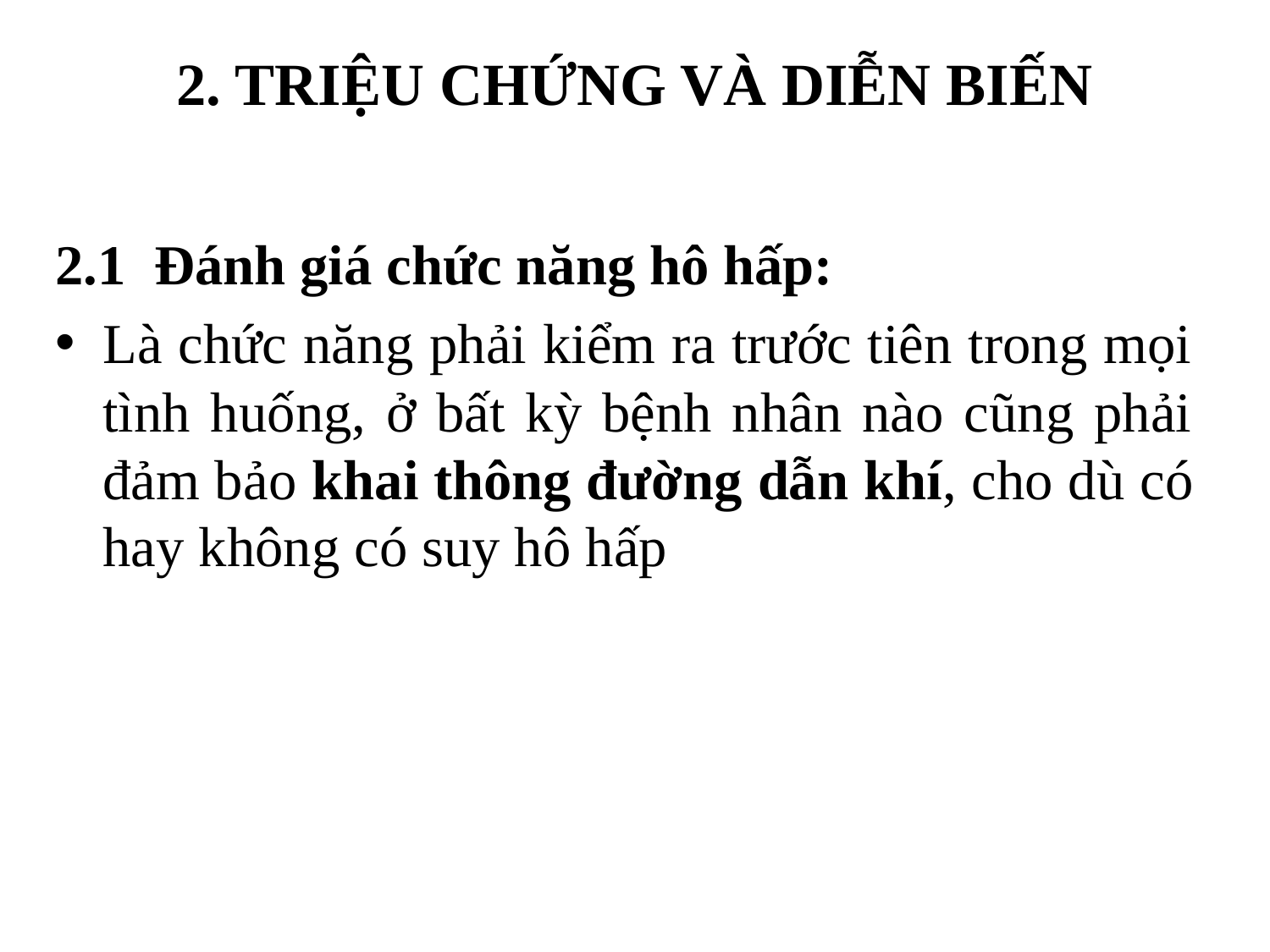

# 2. TRIỆU CHỨNG VÀ DIỄN BIẾN
2.1  Đánh giá chức năng hô hấp:
Là chức năng phải kiểm ra trước tiên trong mọi tình huống, ở bất kỳ bệnh nhân nào cũng phải đảm bảo khai thông đường dẫn khí, cho dù có hay không có suy hô hấp